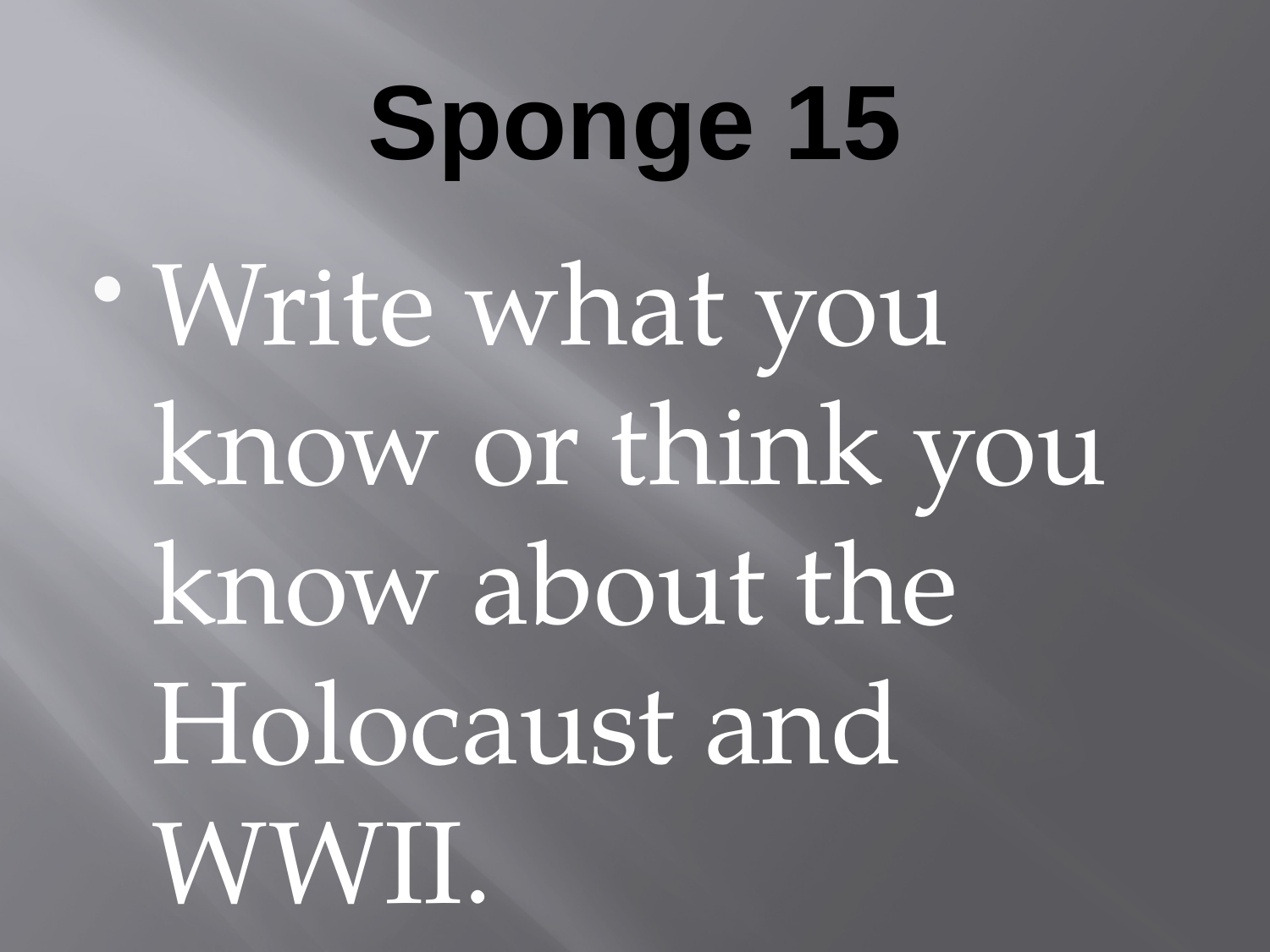

# Sponge 15
Write what you know or think you know about the Holocaust and WWII.